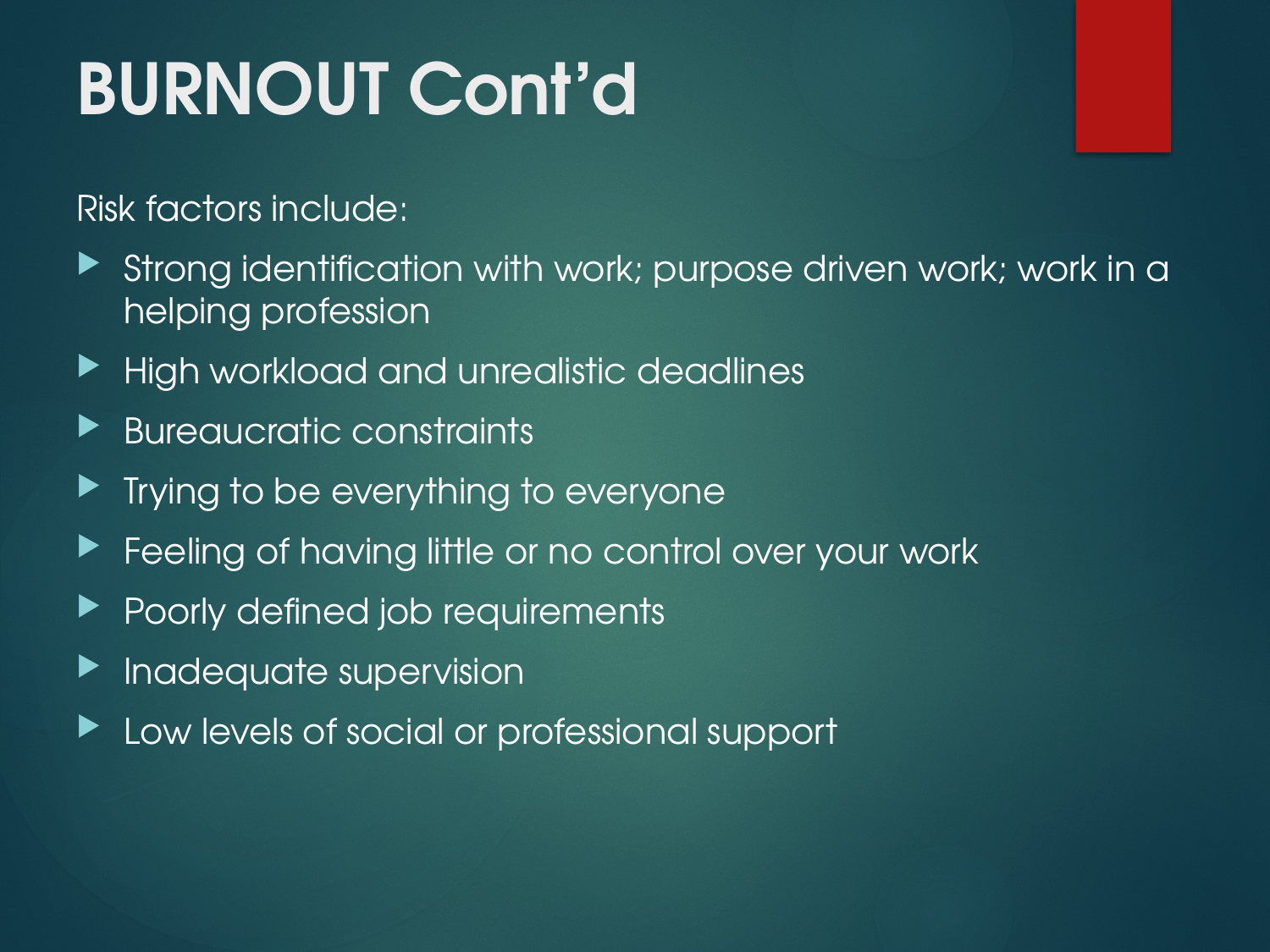

# BURNOUT Cont’d
Risk factors include:
Strong identification with work; purpose driven work; work in a helping profession
High workload and unrealistic deadlines
Bureaucratic constraints
Trying to be everything to everyone
Feeling of having little or no control over your work
Poorly defined job requirements
Inadequate supervision
Low levels of social or professional support